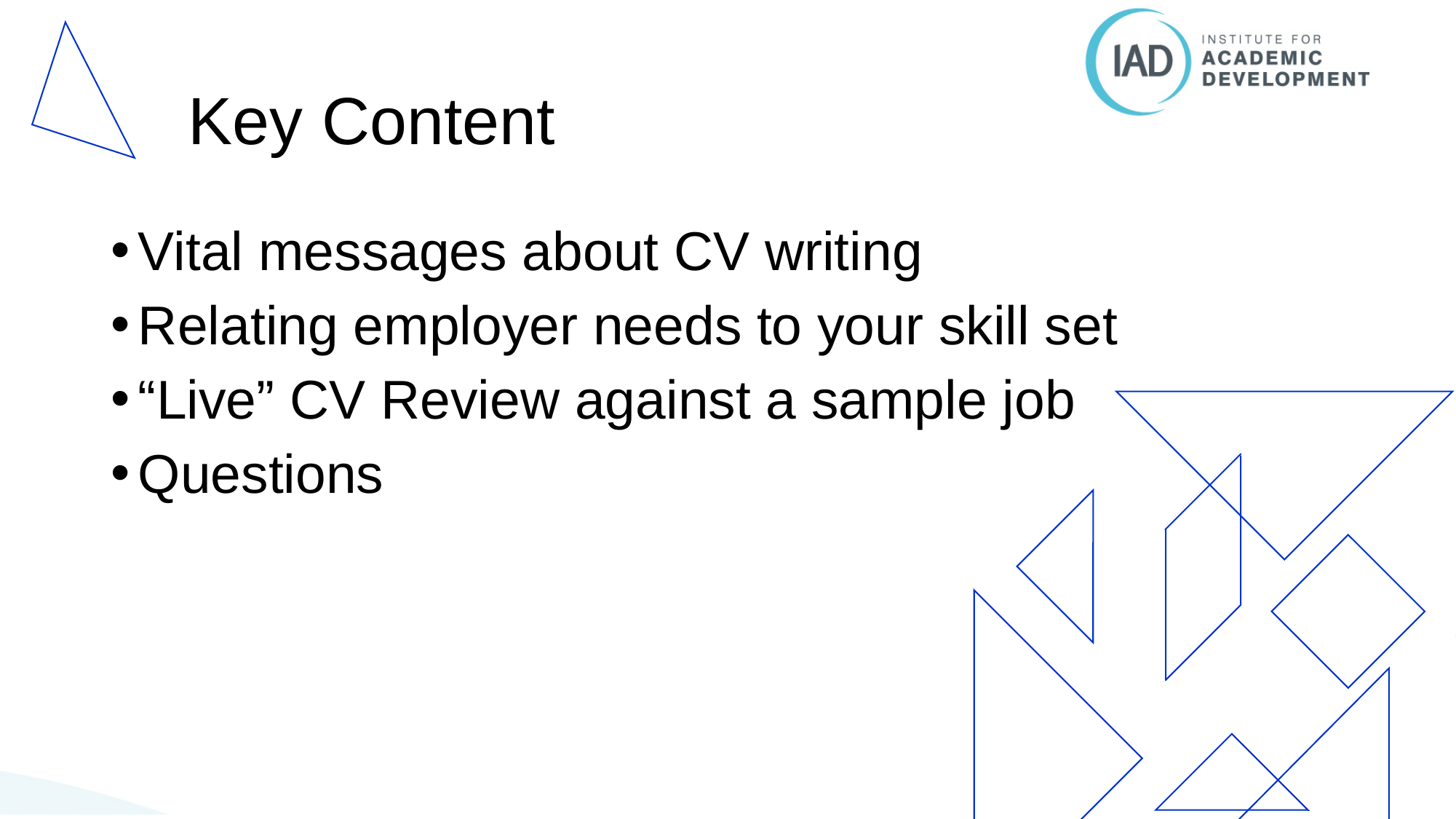

# Key Content
Vital messages about CV writing
Relating employer needs to your skill set
“Live” CV Review against a sample job
Questions